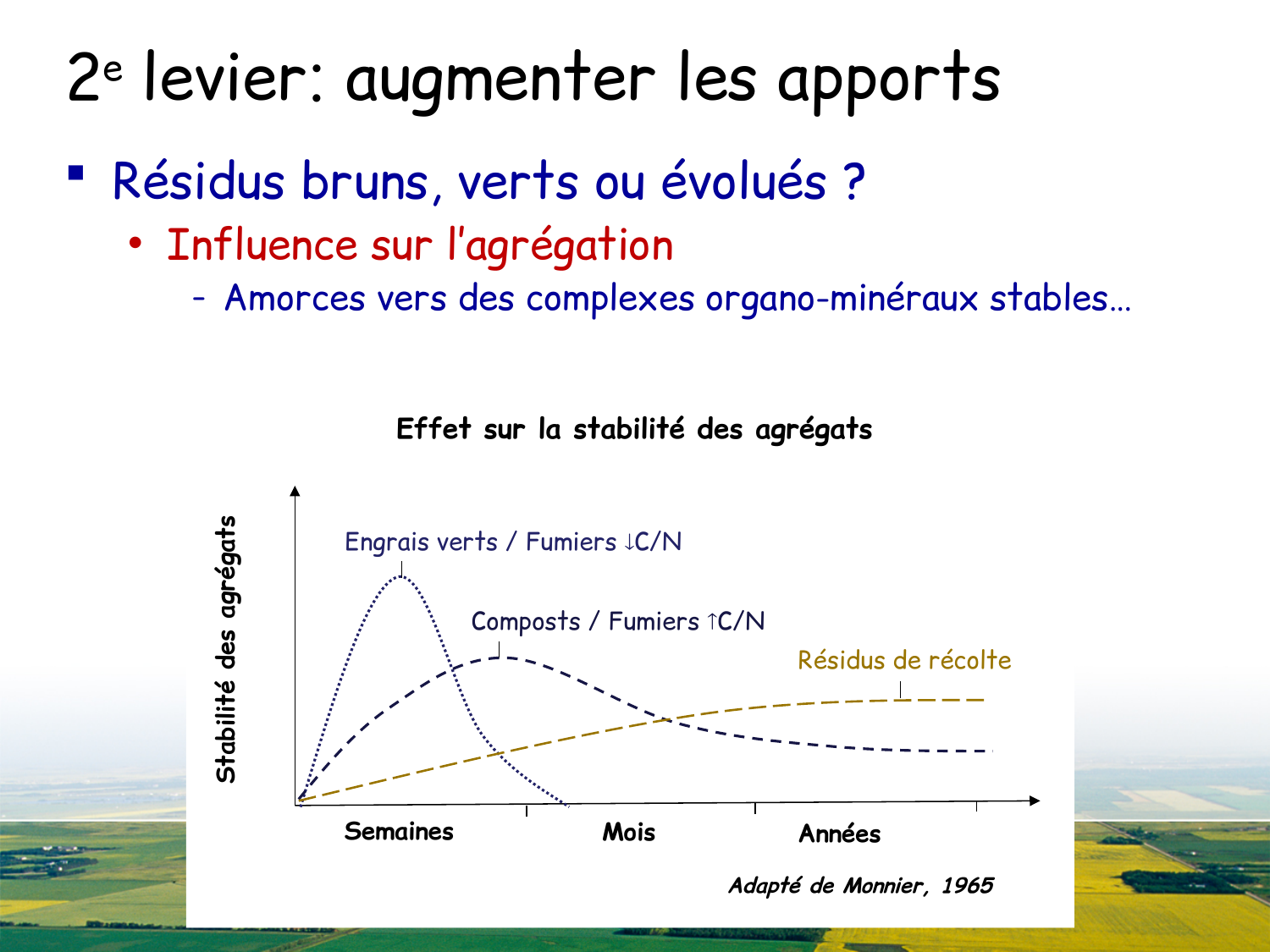

# 2e levier: augmenter les apports
Résidus bruns, verts ou évolués ?
Influence sur l’agrégation
Amorces vers des complexes organo-minéraux stables…
Effet sur la stabilité des agrégats
Stabilité des agrégats

Composts / Fumiers ↑C/N

Engrais verts / Fumiers ↓C/N
Résidus de récolte
Semaines
Mois
Années
Adapté de Monnier, 1965